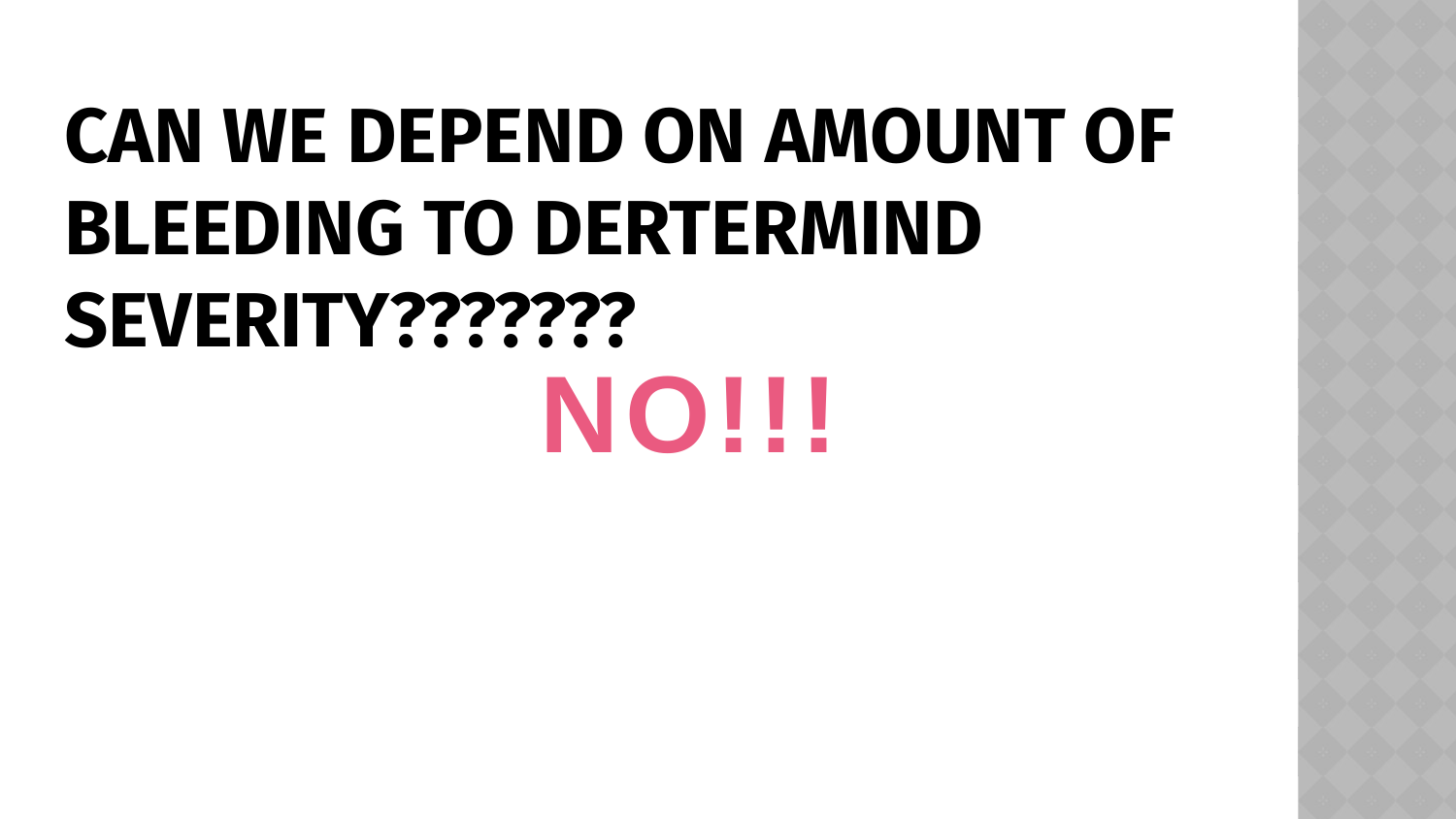

# CAN WE DEPEND ON AMOUNT OF BLEEDING TO DERTERMIND SEVERITY???????
NO!!!